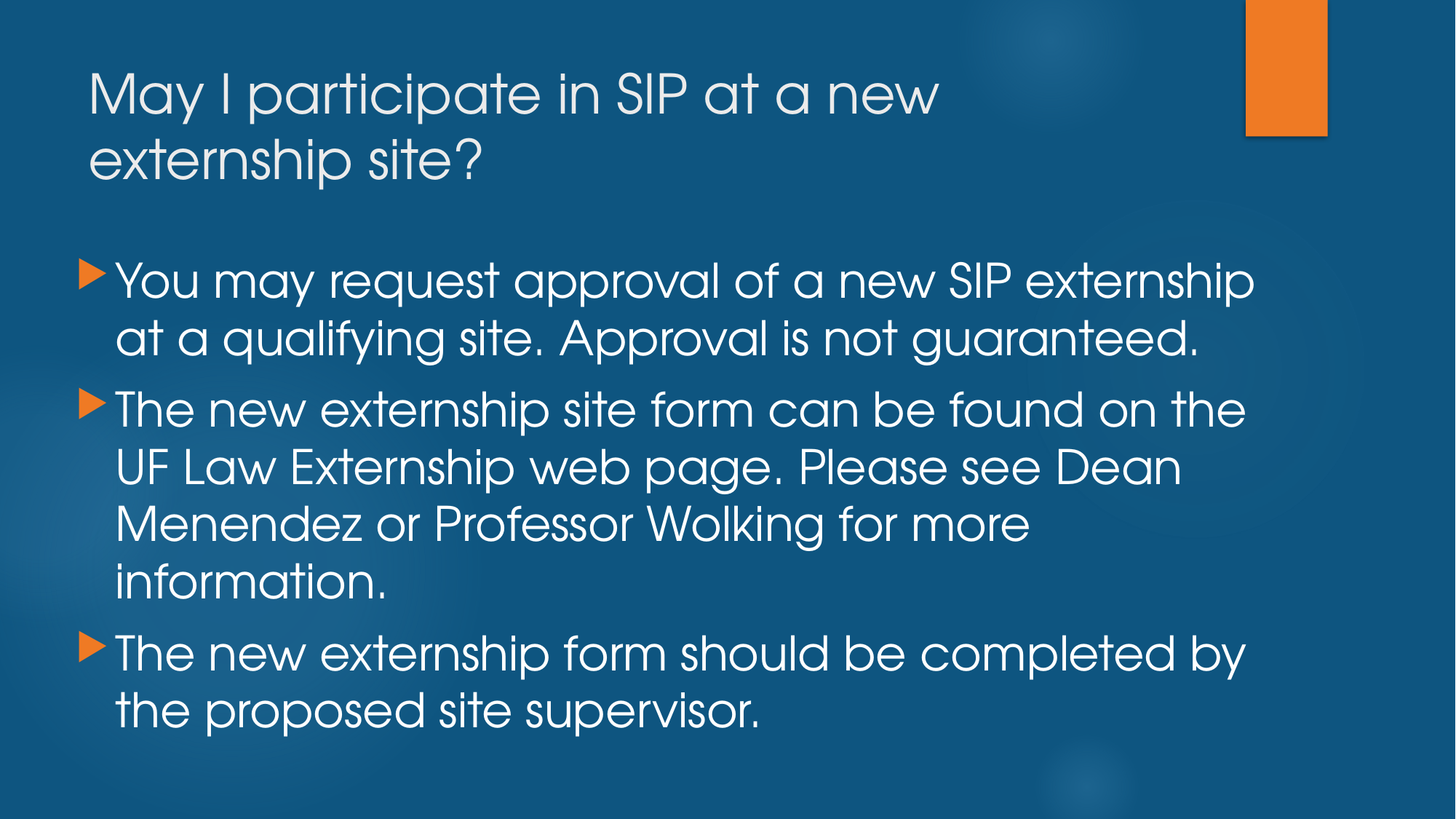

# May I participate in SIP at a new externship site?
You may request approval of a new SIP externship at a qualifying site. Approval is not guaranteed.
The new externship site form can be found on the UF Law Externship web page. Please see Dean Menendez or Professor Wolking for more information.
The new externship form should be completed by the proposed site supervisor.